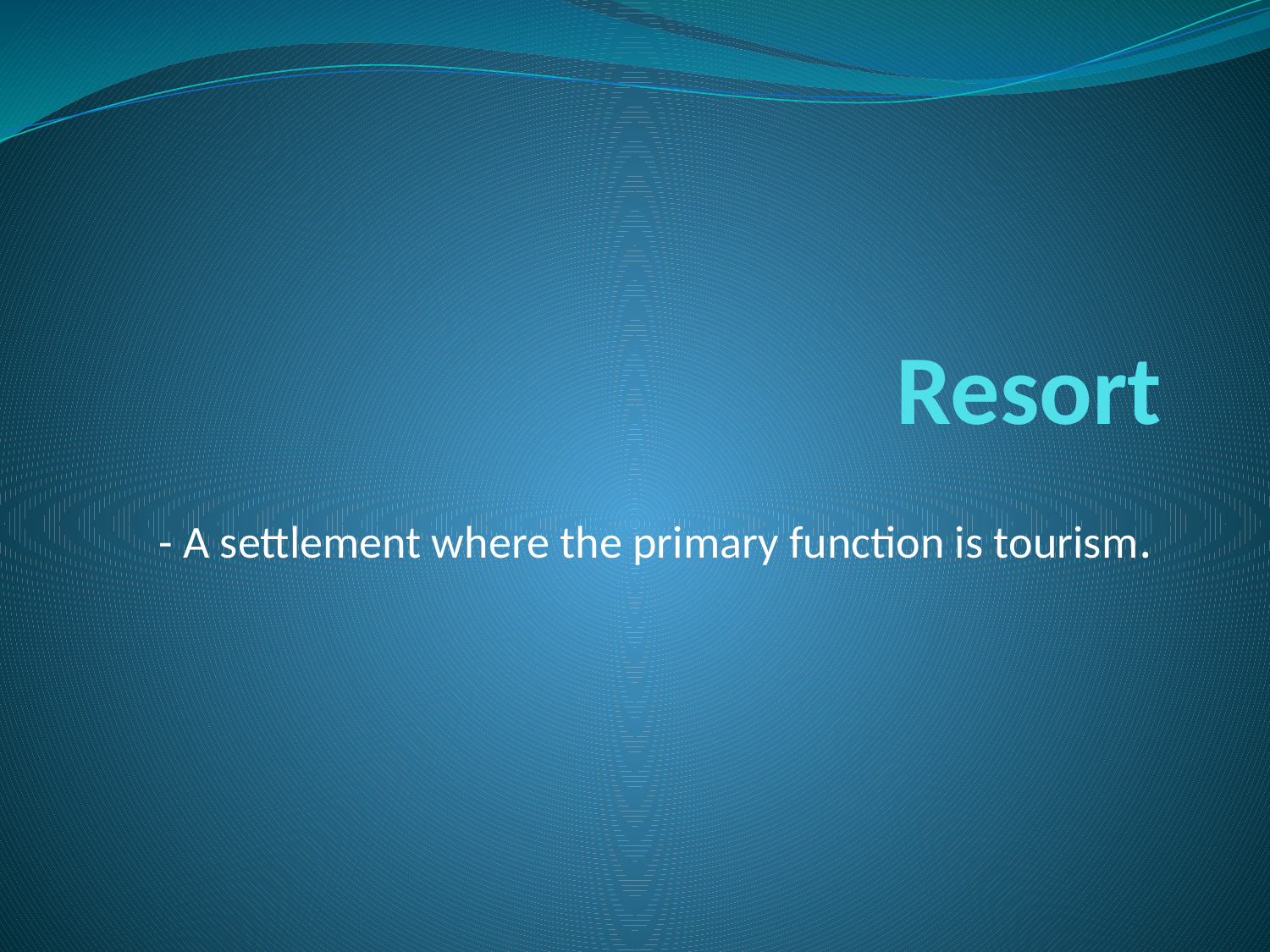

# Resort
- A settlement where the primary function is tourism.